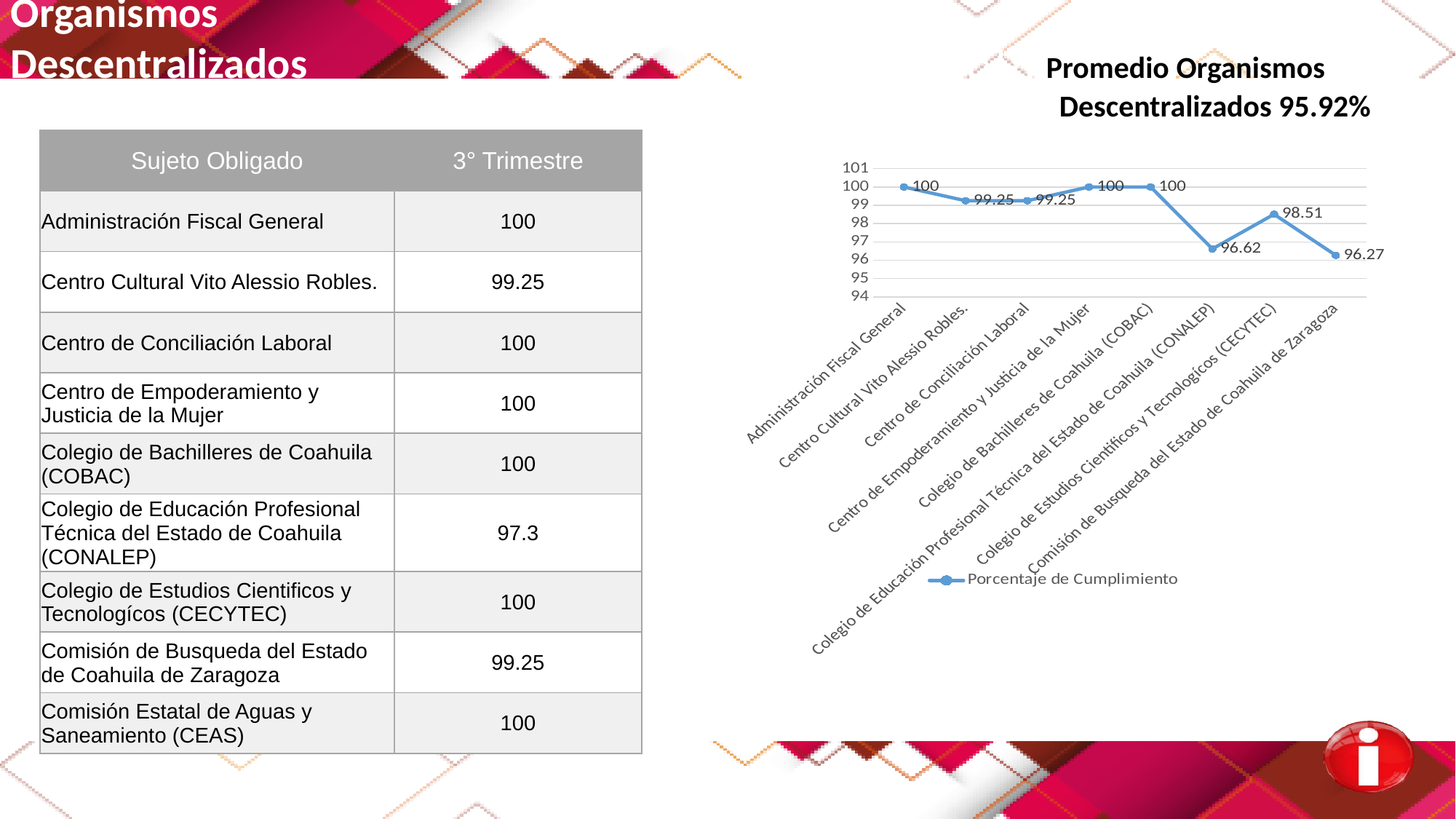

Organismos
Descentralizados                                                        }}}}}}}}}}}}} Promedio Organismos
                                                                                                                                                        Descentralizados 95.92%
| Sujeto Obligado | 3° Trimestre |
| --- | --- |
| Administración Fiscal General | 100 |
| Centro Cultural Vito Alessio Robles. | 99.25 |
| Centro de Conciliación Laboral | 100 |
| Centro de Empoderamiento y Justicia de la Mujer | 100 |
| Colegio de Bachilleres de Coahuila (COBAC) | 100 |
| Colegio de Educación Profesional Técnica del Estado de Coahuila (CONALEP) | 97.3 |
| Colegio de Estudios Cientificos y Tecnologícos (CECYTEC) | 100 |
| Comisión de Busqueda del Estado de Coahuila de Zaragoza | 99.25 |
| Comisión Estatal de Aguas y Saneamiento (CEAS) | 100 |

### Chart

| Category | Porcentaje de Cumplimiento |
|---|---|
| Administración Fiscal General | 100.0 |
| Centro Cultural Vito Alessio Robles. | 99.25 |
| Centro de Conciliación Laboral | 99.25 |
| Centro de Empoderamiento y Justicia de la Mujer | 100.0 |
| Colegio de Bachilleres de Coahuila (COBAC) | 100.0 |
| Colegio de Educación Profesional Técnica del Estado de Coahuila (CONALEP) | 96.62 |
| Colegio de Estudios Cientificos y Tecnologícos (CECYTEC) | 98.51 |
| Comisión de Busqueda del Estado de Coahuila de Zaragoza | 96.27 |